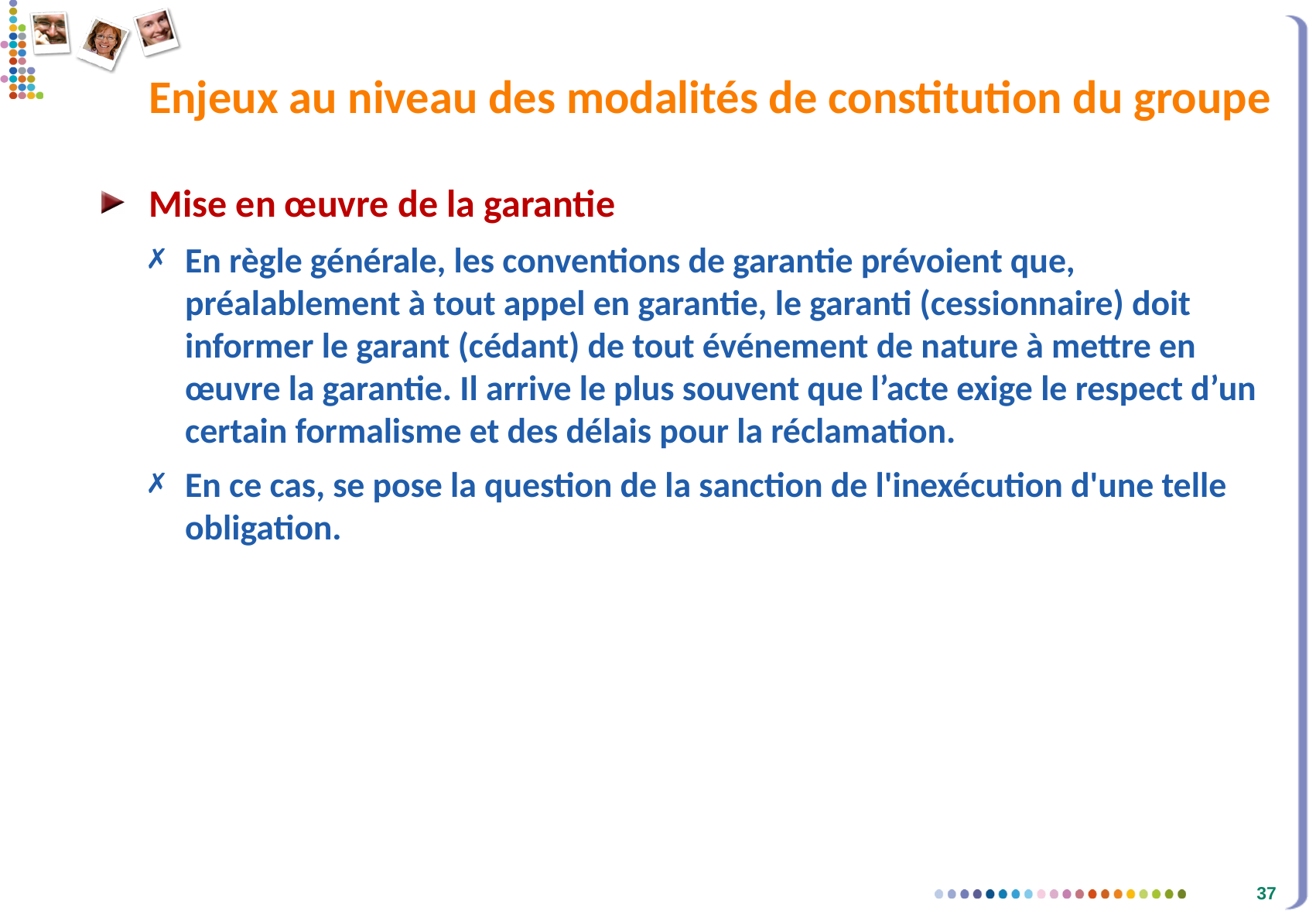

# Enjeux au niveau des modalités de constitution du groupe
Mise en œuvre de la garantie
En règle générale, les conventions de garantie prévoient que, préalablement à tout appel en garantie, le garanti (cessionnaire) doit informer le garant (cédant) de tout événement de nature à mettre en œuvre la garantie. Il arrive le plus souvent que l’acte exige le respect d’un certain formalisme et des délais pour la réclamation.
En ce cas, se pose la question de la sanction de l'inexécution d'une telle obligation.